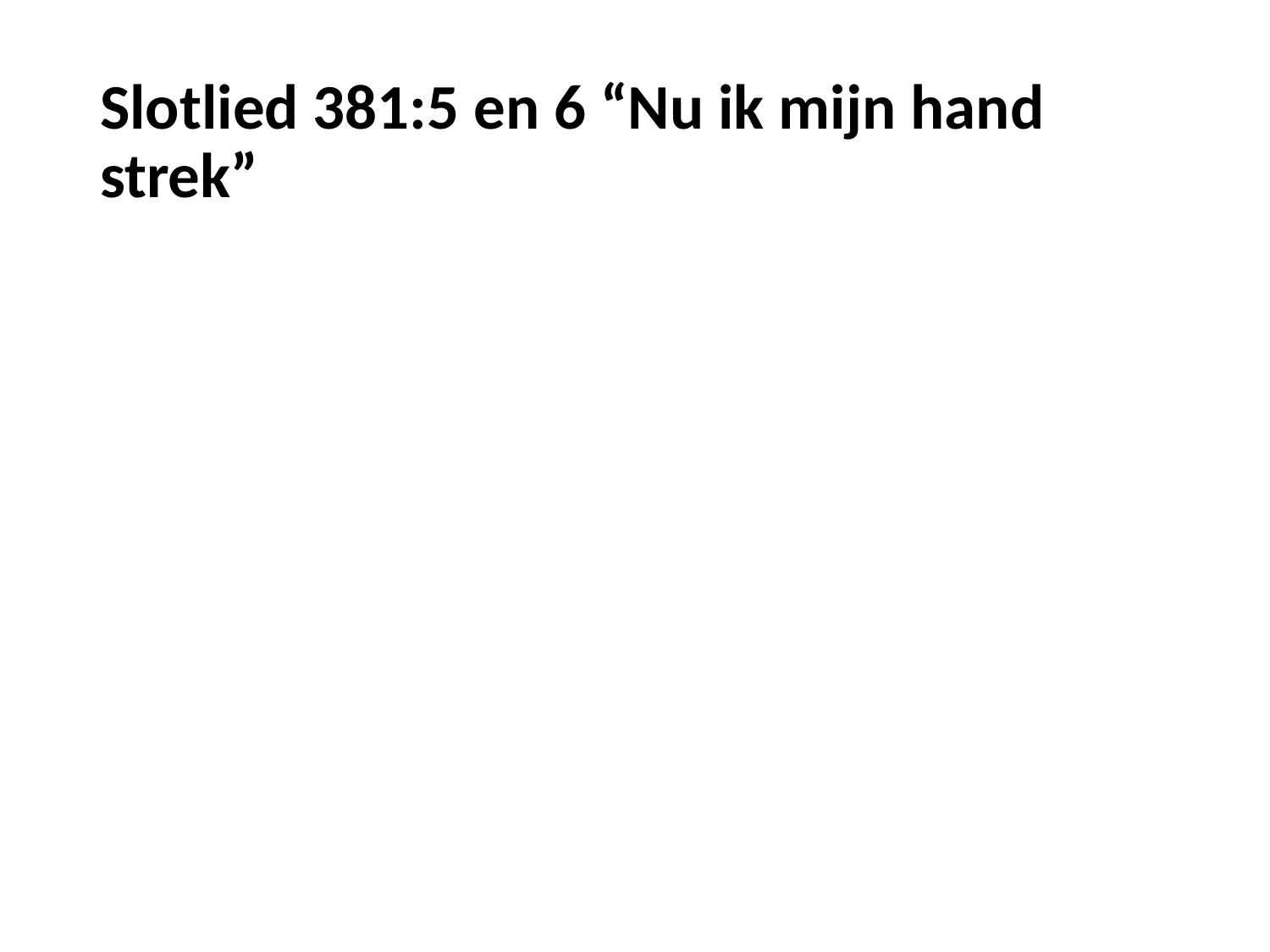

# Slotlied 381:5 en 6 “Nu ik mijn hand strek”